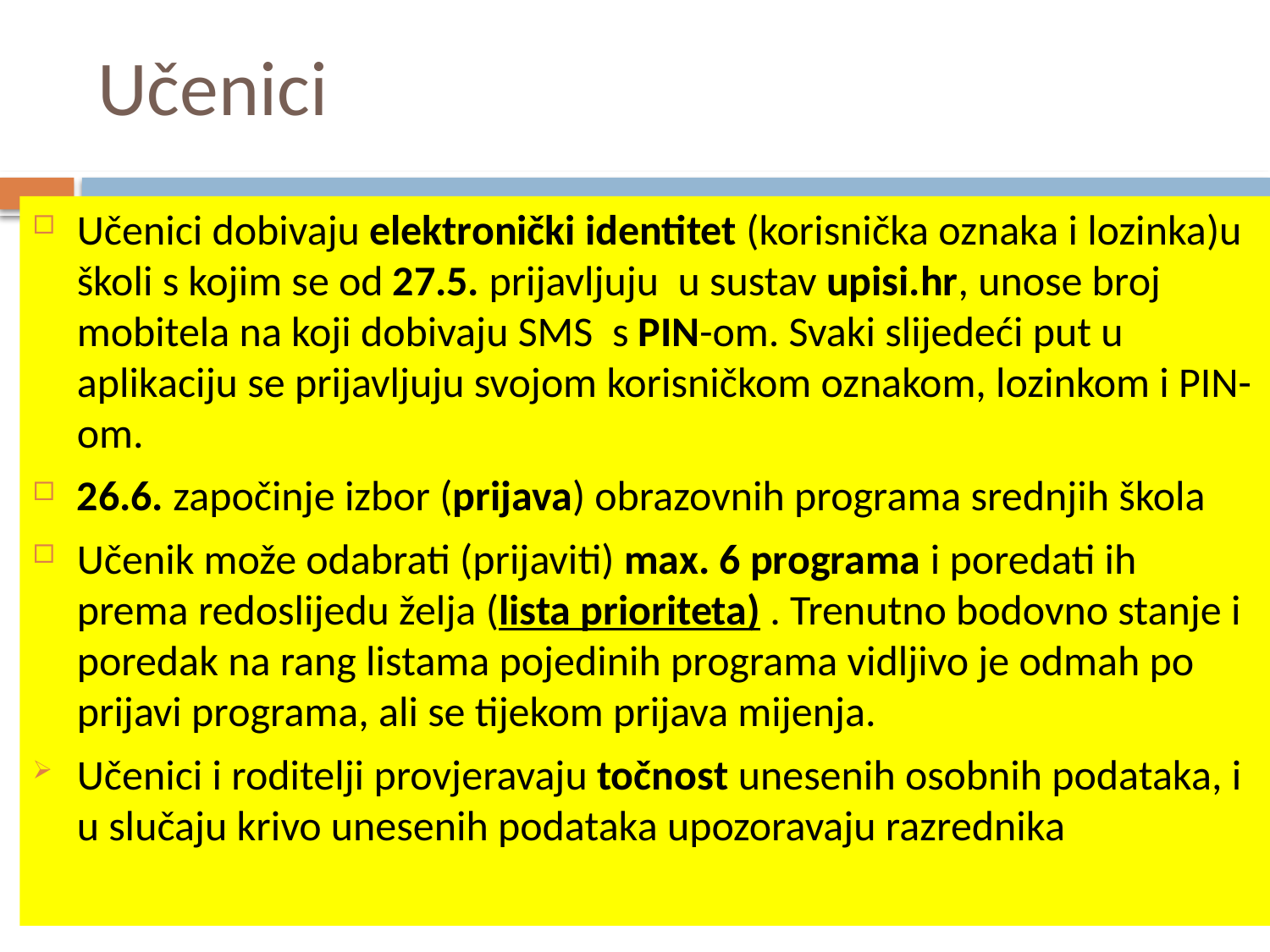

# Učenici
Učenici dobivaju elektronički identitet (korisnička oznaka i lozinka)u školi s kojim se od 27.5. prijavljuju  u sustav upisi.hr, unose broj mobitela na koji dobivaju SMS  s PIN-om. Svaki slijedeći put u aplikaciju se prijavljuju svojom korisničkom oznakom, lozinkom i PIN-om.
26.6. započinje izbor (prijava) obrazovnih programa srednjih škola
Učenik može odabrati (prijaviti) max. 6 programa i poredati ih prema redoslijedu želja (lista prioriteta) . Trenutno bodovno stanje i poredak na rang listama pojedinih programa vidljivo je odmah po prijavi programa, ali se tijekom prijava mijenja.
Učenici i roditelji provjeravaju točnost unesenih osobnih podataka, i u slučaju krivo unesenih podataka upozoravaju razrednika